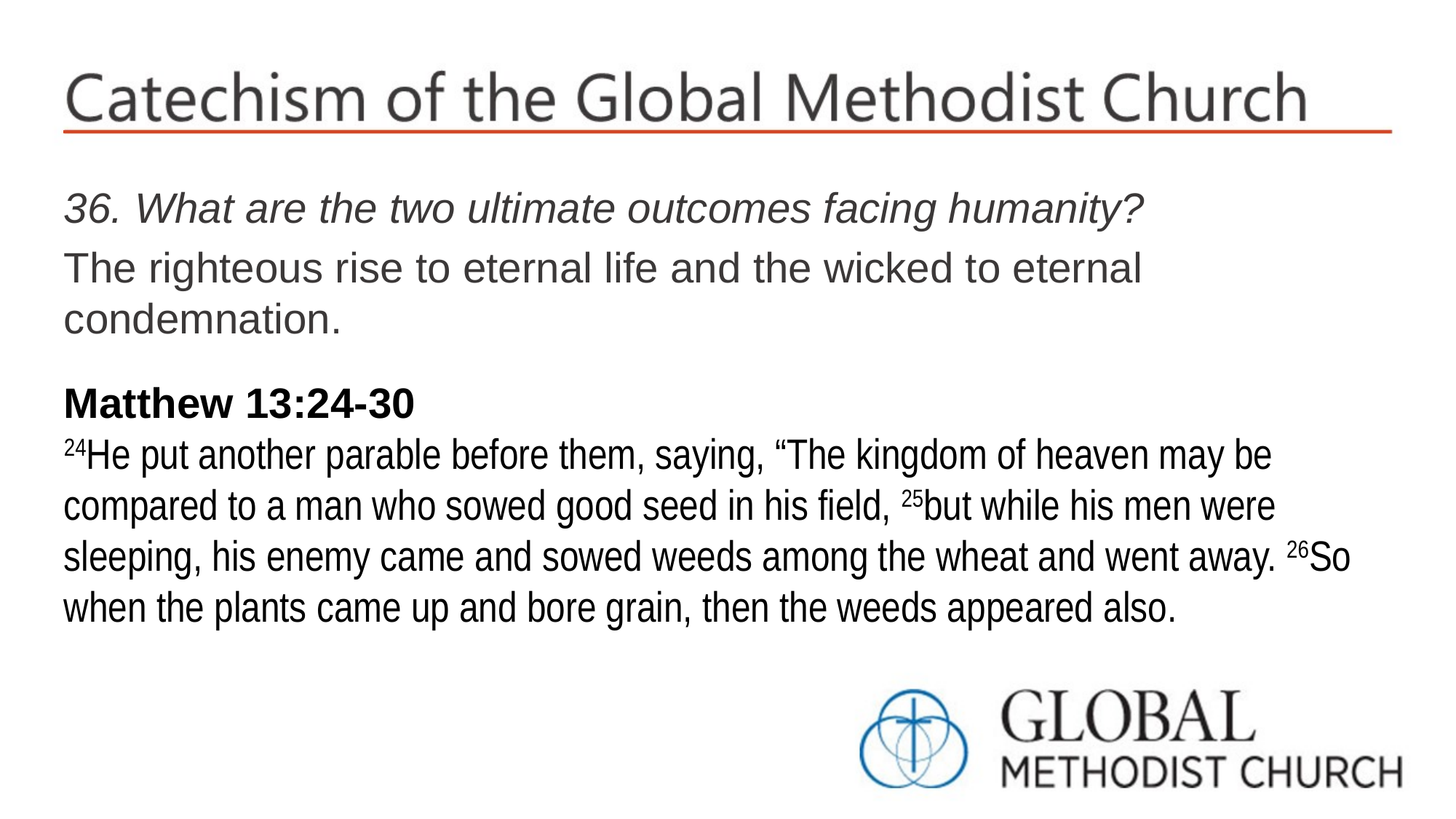

36. What are the two ultimate outcomes facing humanity?
The righteous rise to eternal life and the wicked to eternal condemnation.
Matthew 13:24-30
24He put another parable before them, saying, “The kingdom of heaven may be compared to a man who sowed good seed in his field, 25but while his men were sleeping, his enemy came and sowed weeds among the wheat and went away. 26So when the plants came up and bore grain, then the weeds appeared also.